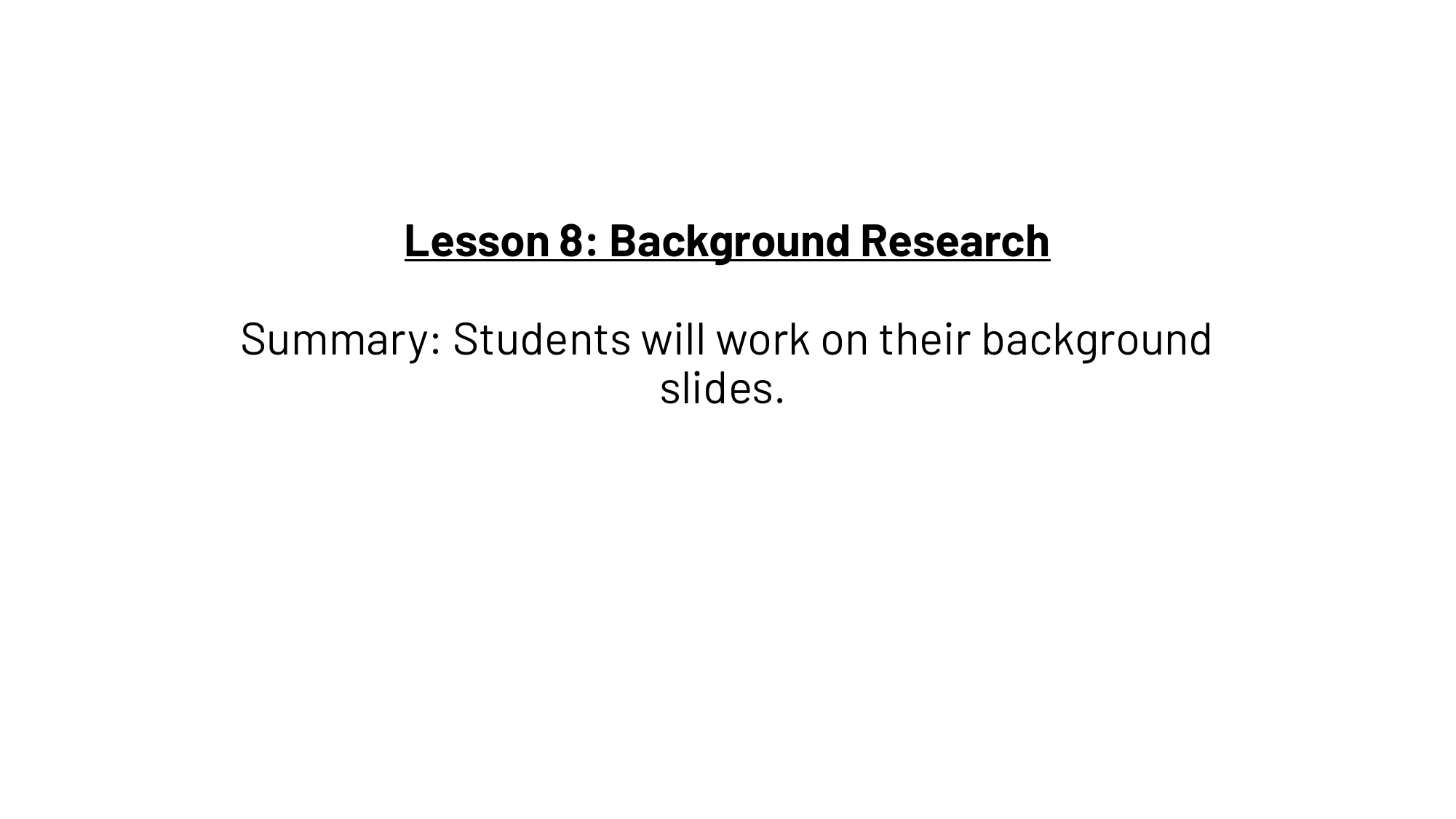

# Lesson 8: Background Research   Summary: Students will work on their background slides.